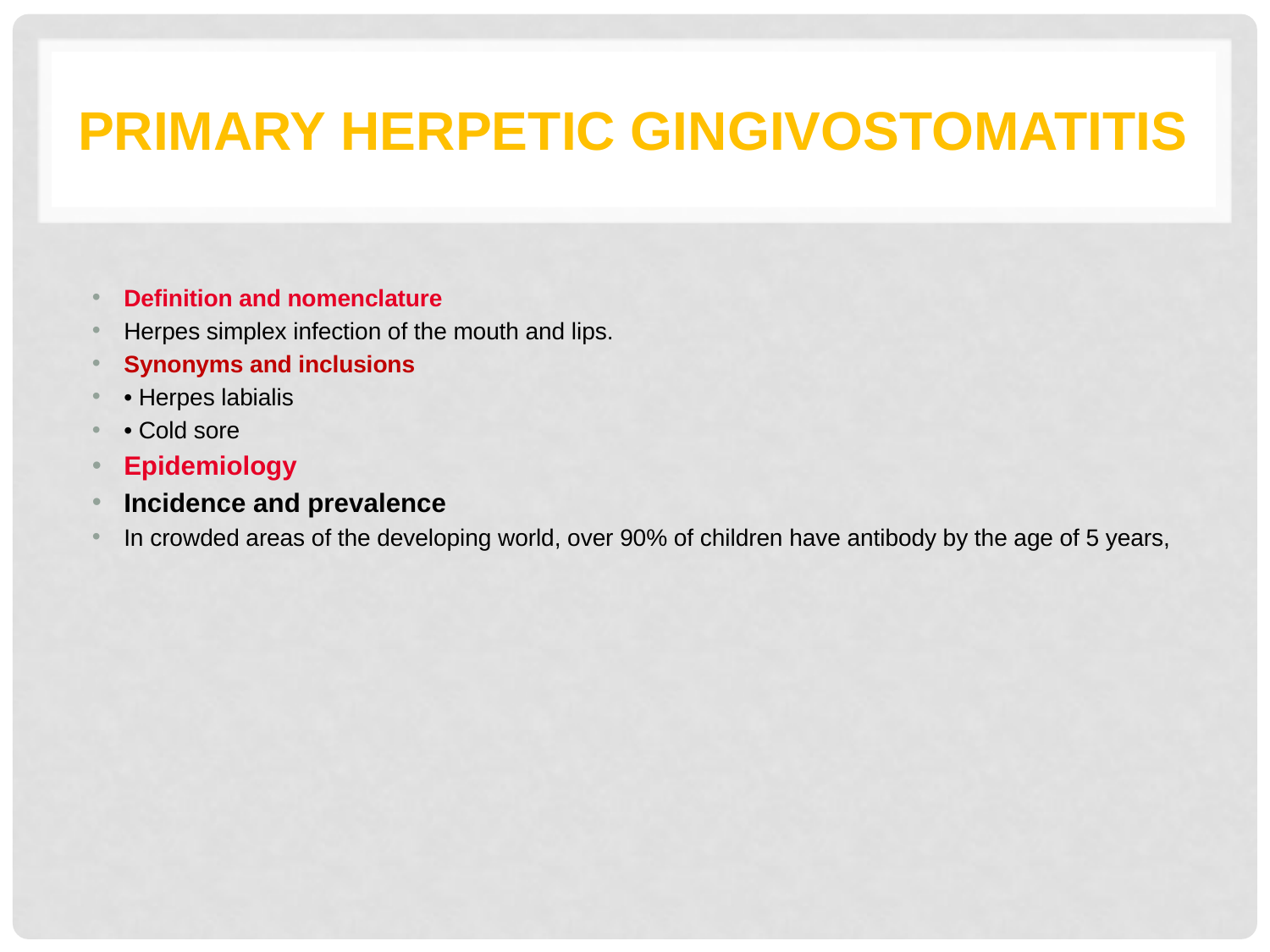

# Primary herpetic gingivostomatitis

Definition and nomenclature
Herpes simplex infection of the mouth and lips.
Synonyms and inclusions
• Herpes labialis
• Cold sore
Epidemiology
Incidence and prevalence
In crowded areas of the developing world, over 90% of children have antibody by the age of 5 years,